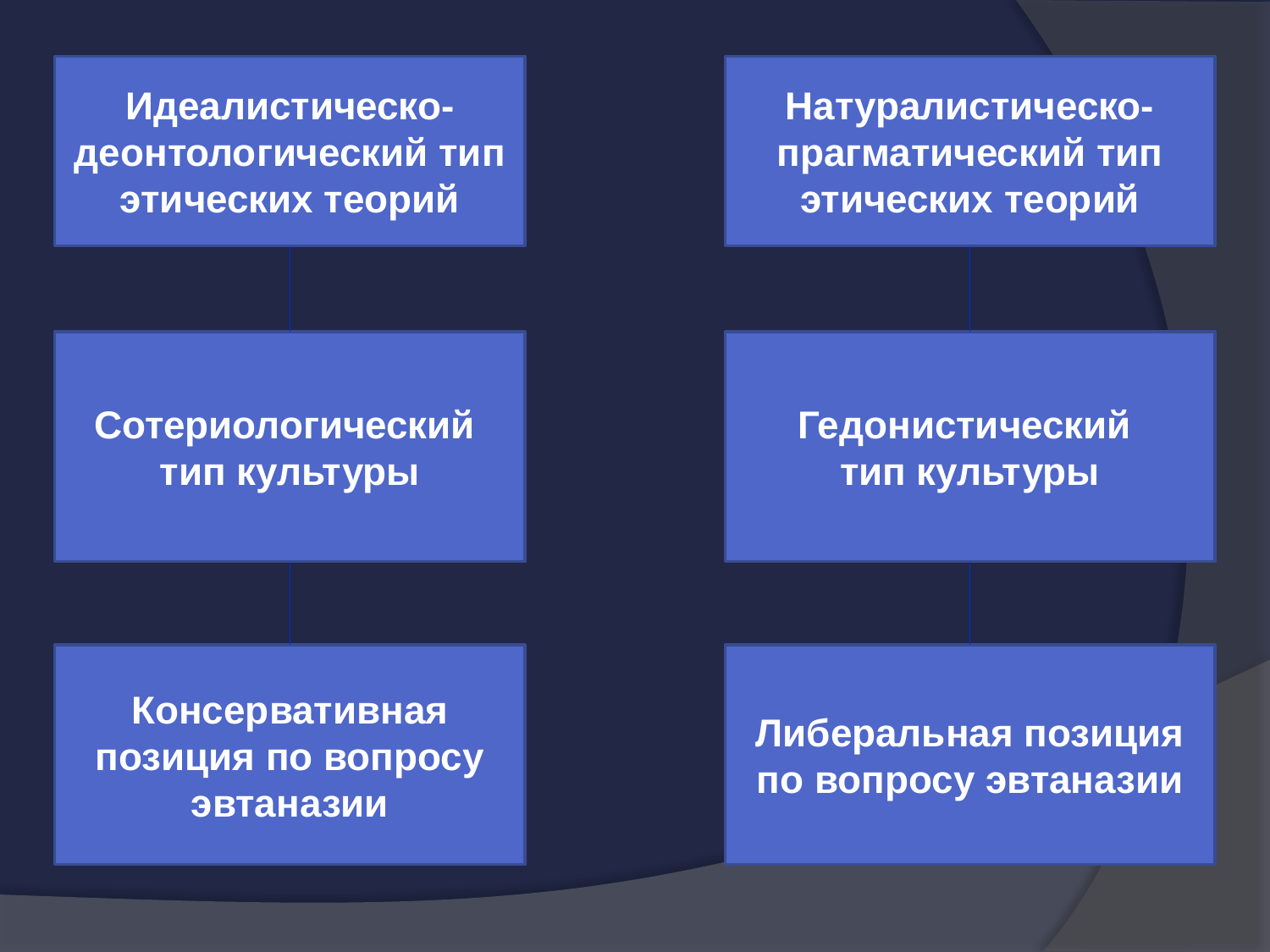

Идеалистическо-деонтологический тип этических теорий
Натуралистическо-прагматический тип этических теорий
Сотериологический
тип культуры
Гедонистический
тип культуры
Консервативная позиция по вопросу эвтаназии
Либеральная позиция по вопросу эвтаназии